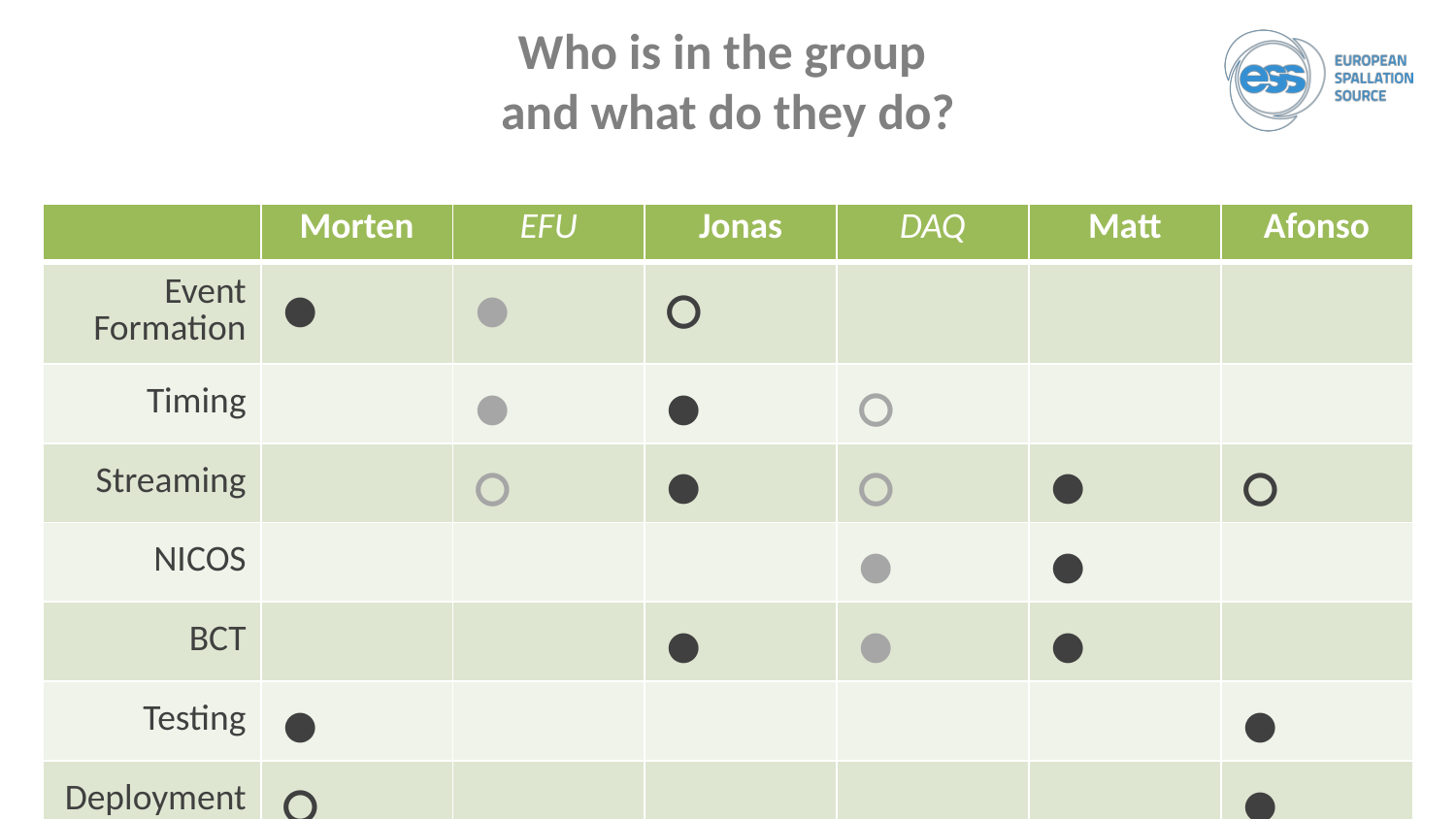

# Who is in the group and what do they do?
|  | Morten | EFU | Jonas | DAQ | Matt | Afonso |
| --- | --- | --- | --- | --- | --- | --- |
| Event Formation | ● | ● | ○ |  |  |  |
| Timing |  | ● | ● | ○ |  |  |
| Streaming |  | ○ | ● | ○ | ● | ○ |
| NICOS |  |  |  | ● | ● |  |
| BCT |  |  | ● | ● | ● |  |
| Testing | ● |  |  |  |  | ● |
| Deployment | ○ |  |  |  |  | ● |